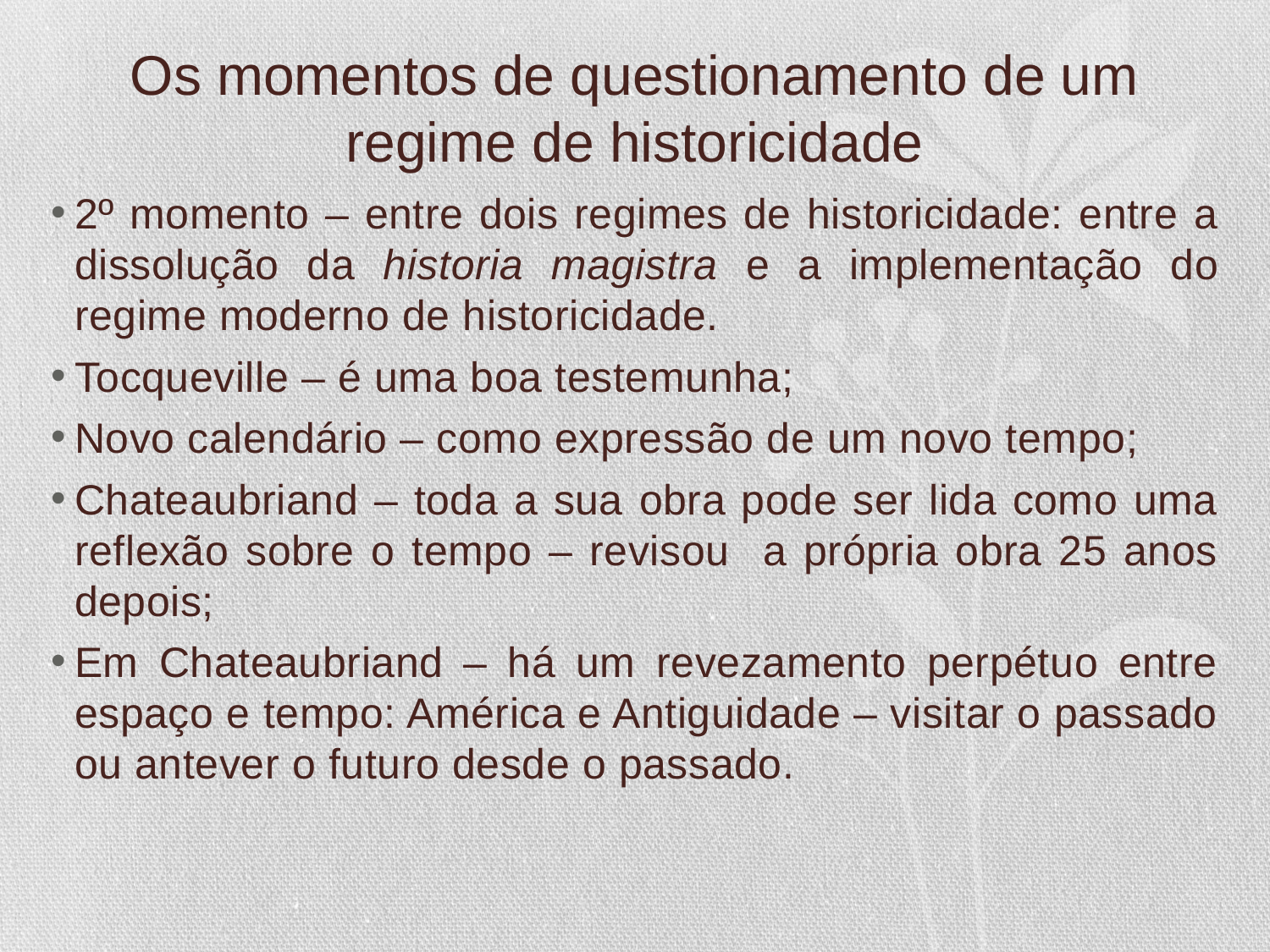

# Os momentos de questionamento de um regime de historicidade
2º momento – entre dois regimes de historicidade: entre a dissolução da historia magistra e a implementação do regime moderno de historicidade.
Tocqueville – é uma boa testemunha;
Novo calendário – como expressão de um novo tempo;
Chateaubriand – toda a sua obra pode ser lida como uma reflexão sobre o tempo – revisou  a própria obra 25 anos depois;
Em Chateaubriand – há um revezamento perpétuo entre espaço e tempo: América e Antiguidade – visitar o passado ou antever o futuro desde o passado.